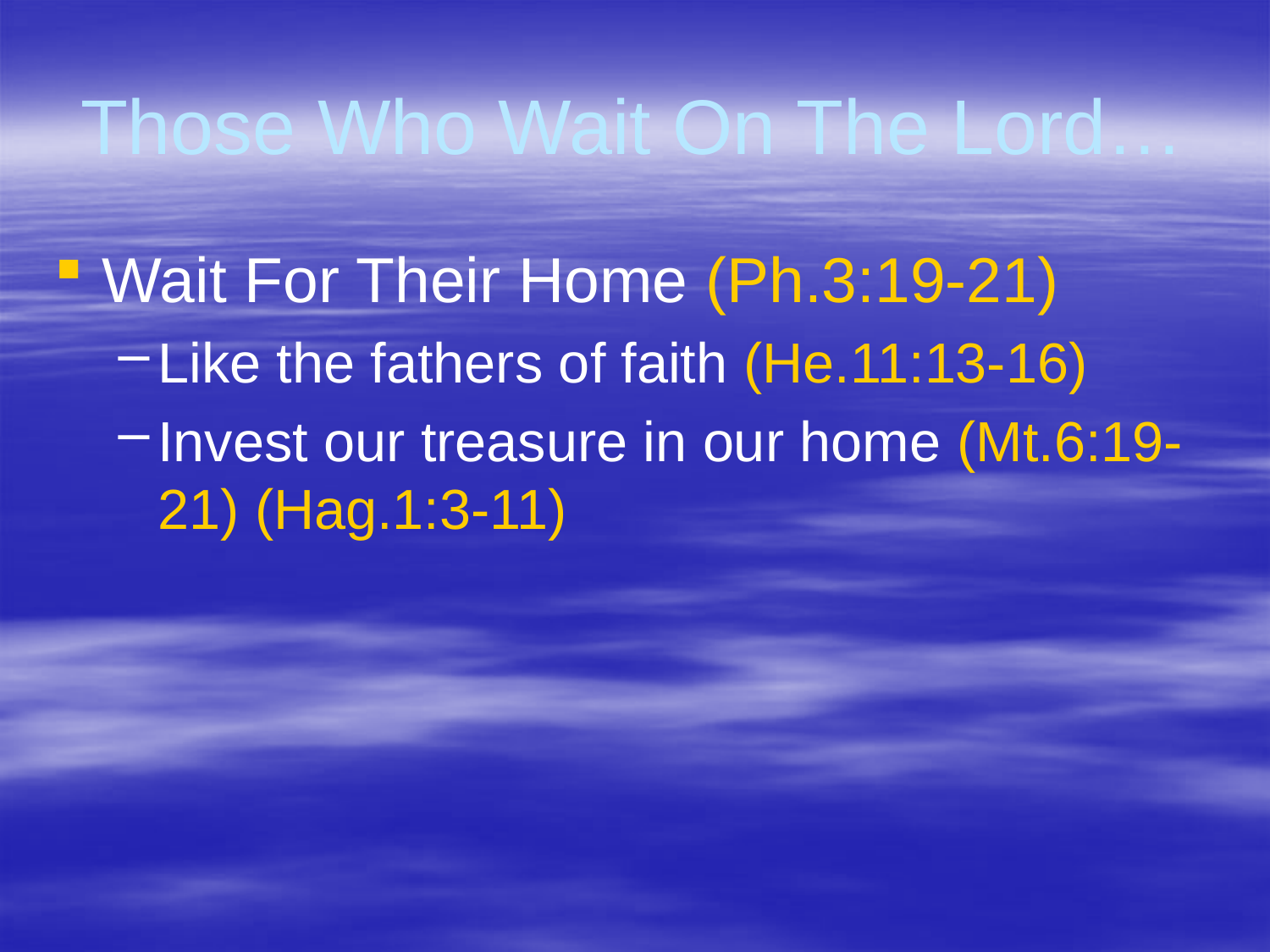

# Those Who Wait On The Lord…
Wait For Their Home (Ph.3:19-21)
Like the fathers of faith (He.11:13-16)
Invest our treasure in our home (Mt.6:19-21) (Hag.1:3-11)